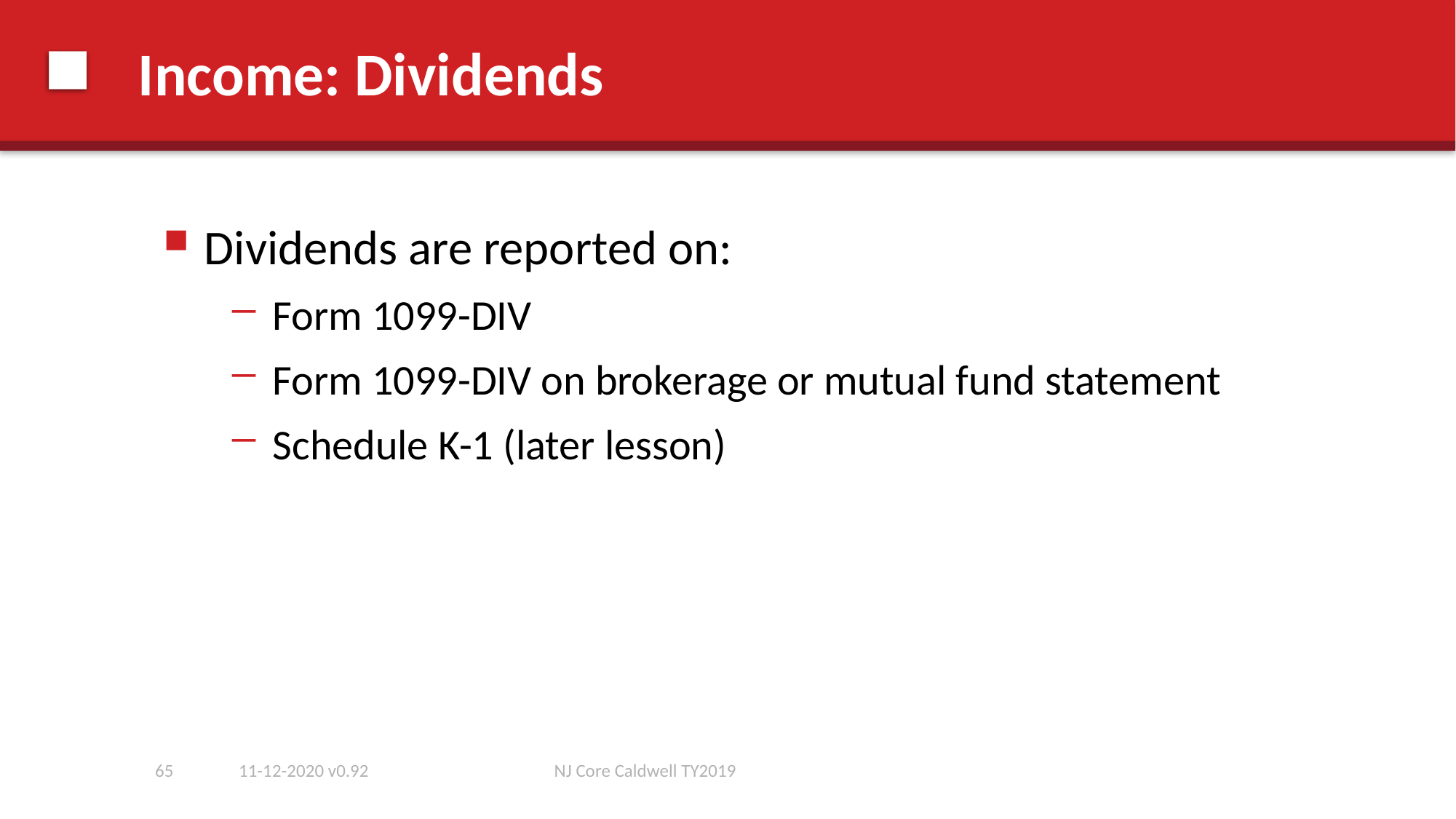

# Income: Dividends
Dividends are reported on:
Form 1099-DIV
Form 1099-DIV on brokerage or mutual fund statement
Schedule K-1 (later lesson)
65
11-12-2020 v0.92
NJ Core Caldwell TY2019